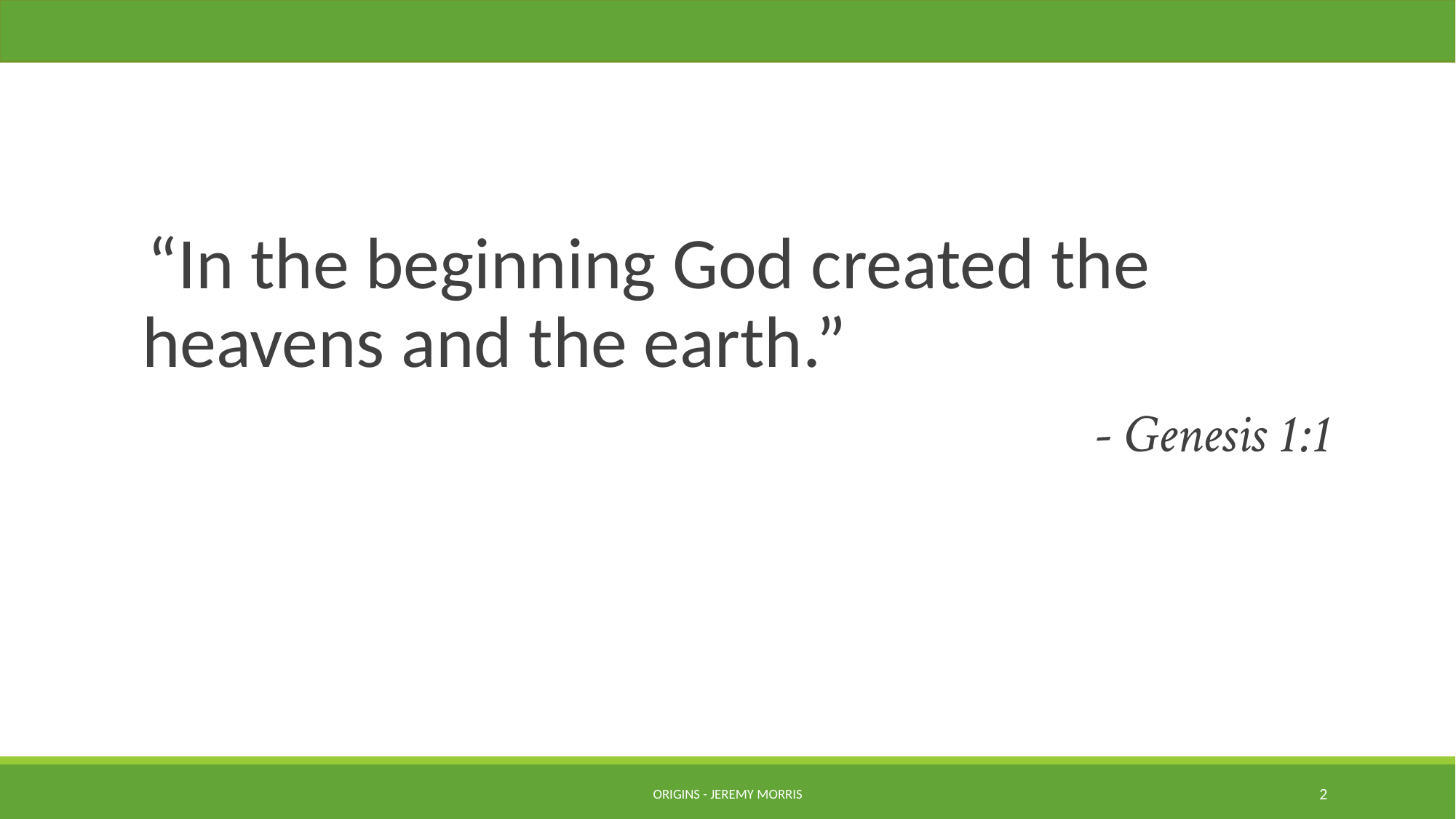

“In the beginning God created the heavens and the earth.”
- Genesis 1:1
Origins - Jeremy Morris
2